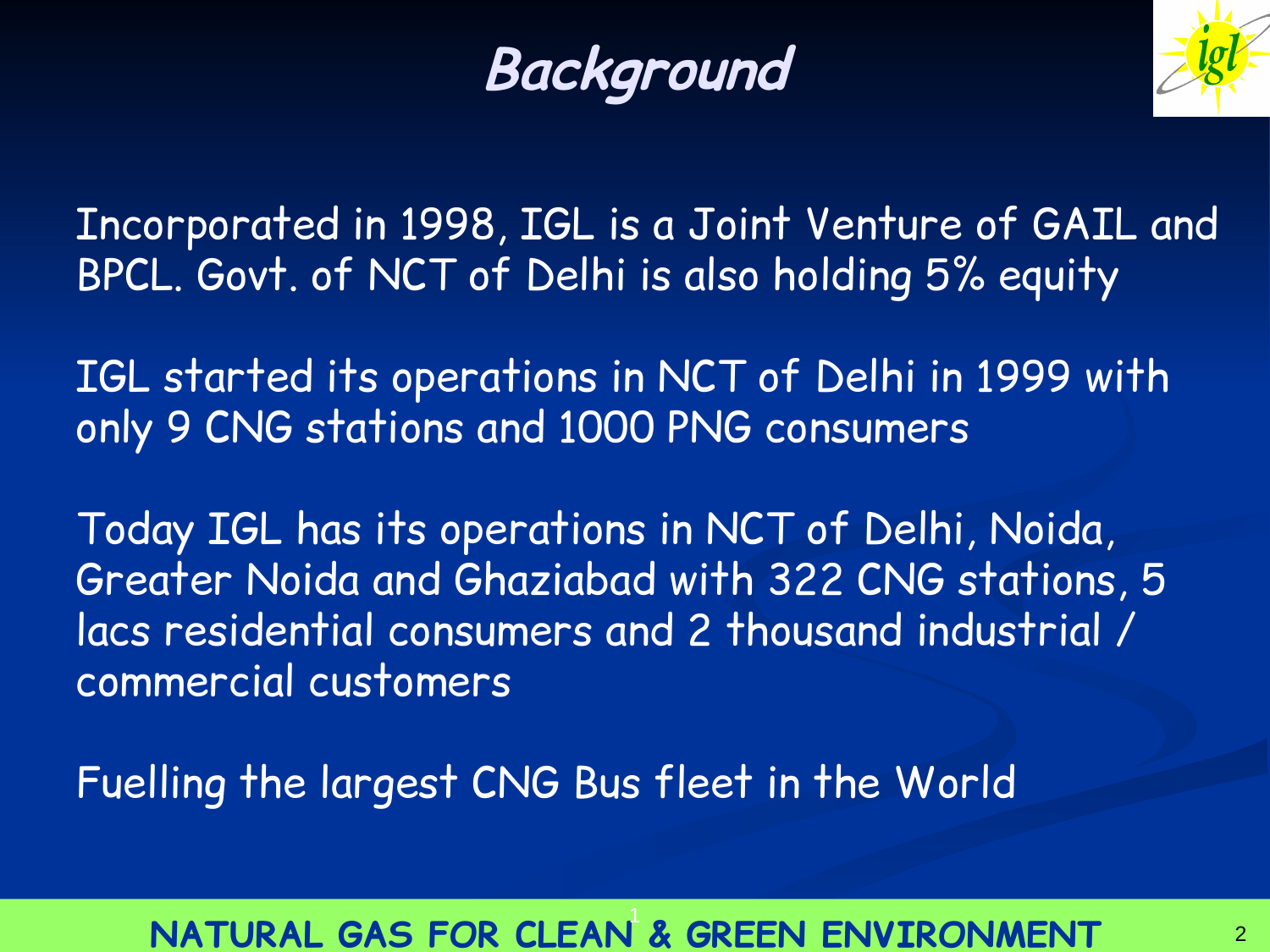

# Background

Incorporated in 1998, IGL is a Joint Venture of GAIL and BPCL. Govt. of NCT of Delhi is also holding 5% equity

IGL started its operations in NCT of Delhi in 1999 with only 9 CNG stations and 1000 PNG consumers

Today IGL has its operations in NCT of Delhi, Noida, Greater Noida and Ghaziabad with 322 CNG stations, 5 lacs residential consumers and 2 thousand industrial / commercial customers

Fuelling the largest CNG Bus fleet in the World

1
2